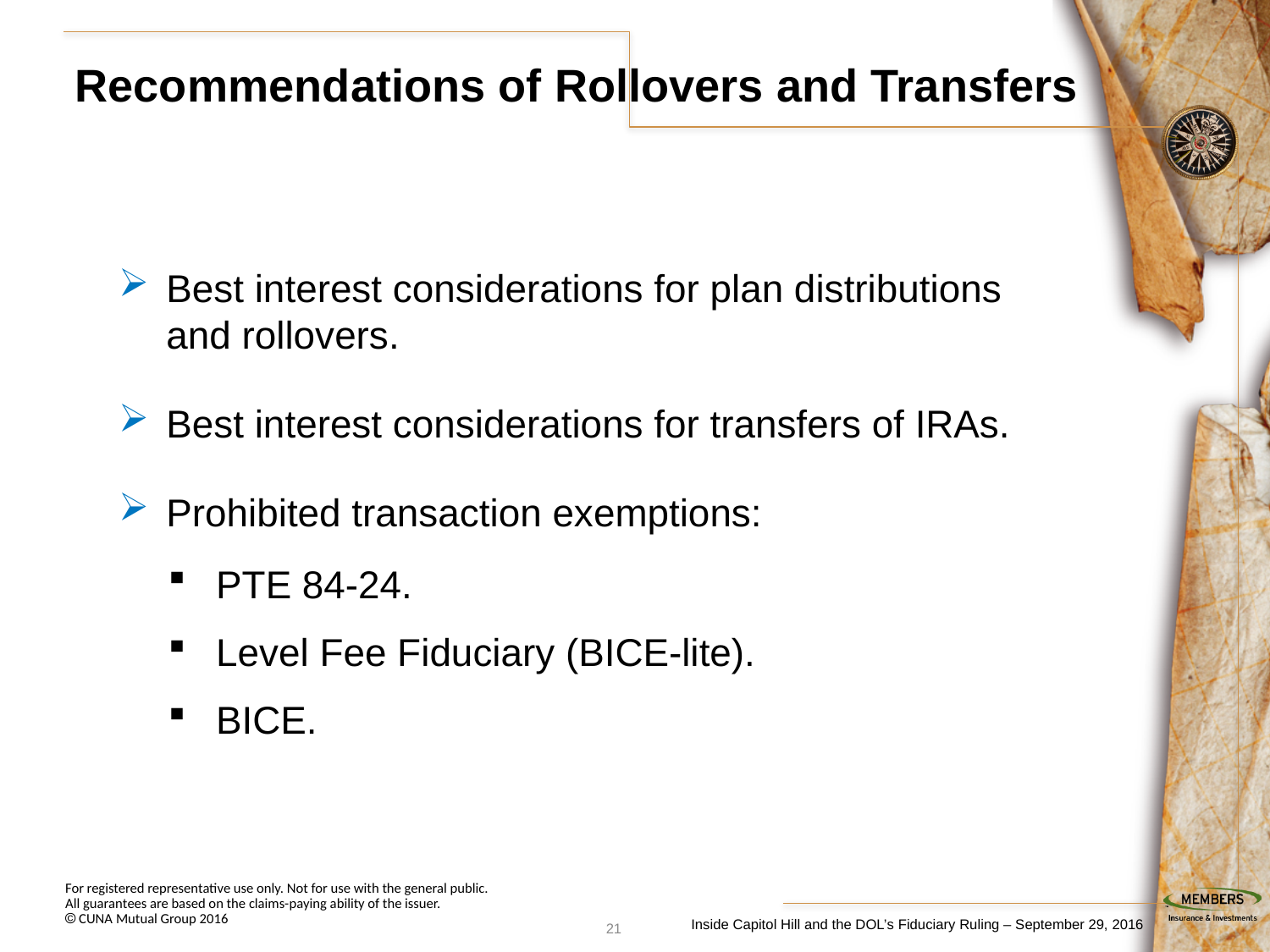

# Recommendations of Rollovers and Transfers
Best interest considerations for plan distributions and rollovers.
Best interest considerations for transfers of IRAs.
Prohibited transaction exemptions:
PTE 84-24.
Level Fee Fiduciary (BICE-lite).
BICE.
21
Inside Capitol Hill and the DOL’s Fiduciary Ruling – September 29, 2016